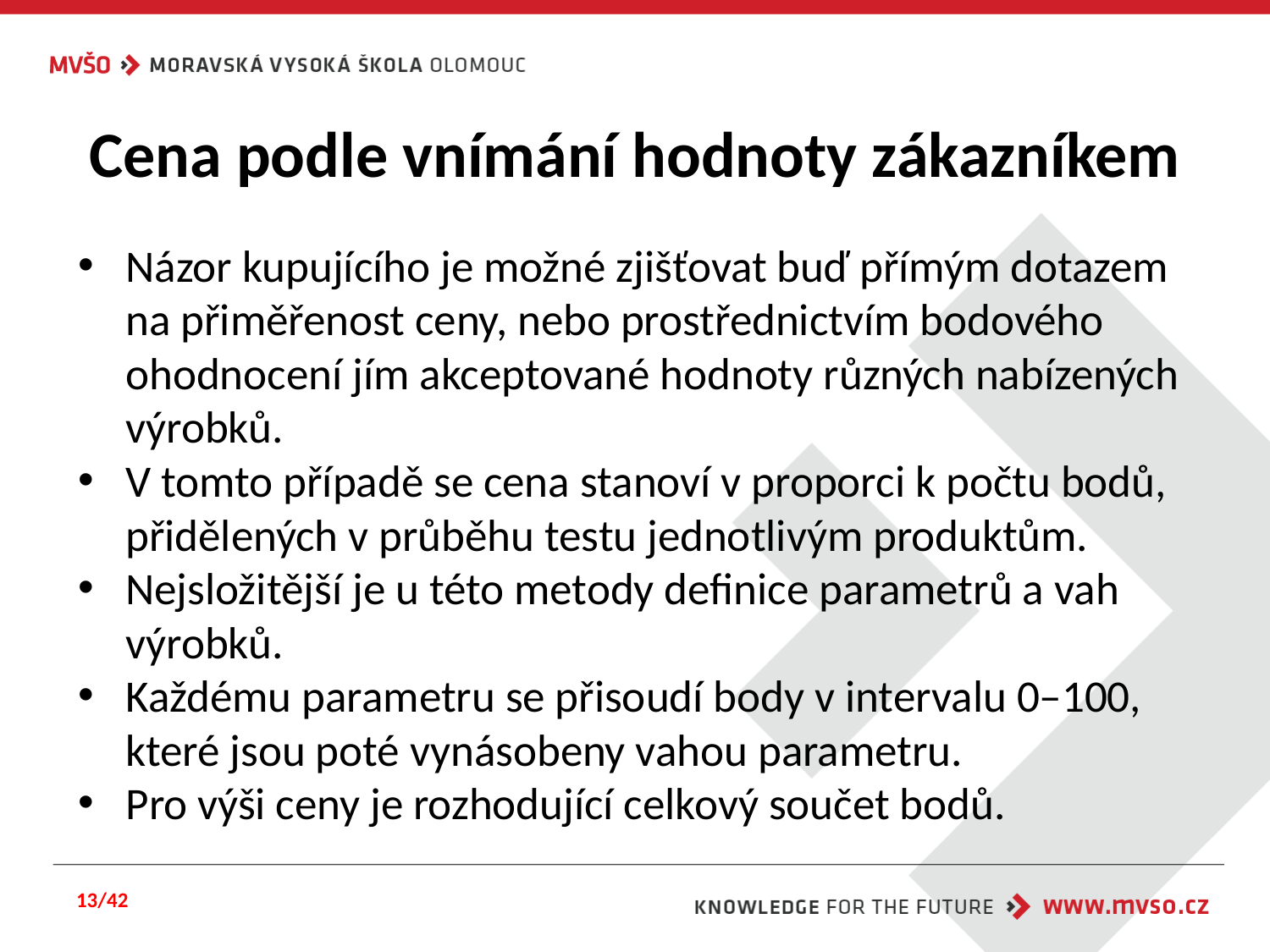

# Cena podle vnímání hodnoty zákazníkem
Názor kupujícího je možné zjišťovat buď přímým dotazem na přiměřenost ceny, nebo prostřednictvím bodového ohodnocení jím akceptované hodnoty různých nabízených výrobků.
V tomto případě se cena stanoví v proporci k počtu bodů, přidělených v průběhu testu jednotlivým produktům.
Nejsložitější je u této metody definice parametrů a vah výrobků.
Každému parametru se přisoudí body v intervalu 0–100, které jsou poté vynásobeny vahou parametru.
Pro výši ceny je rozhodující celkový součet bodů.
13/42